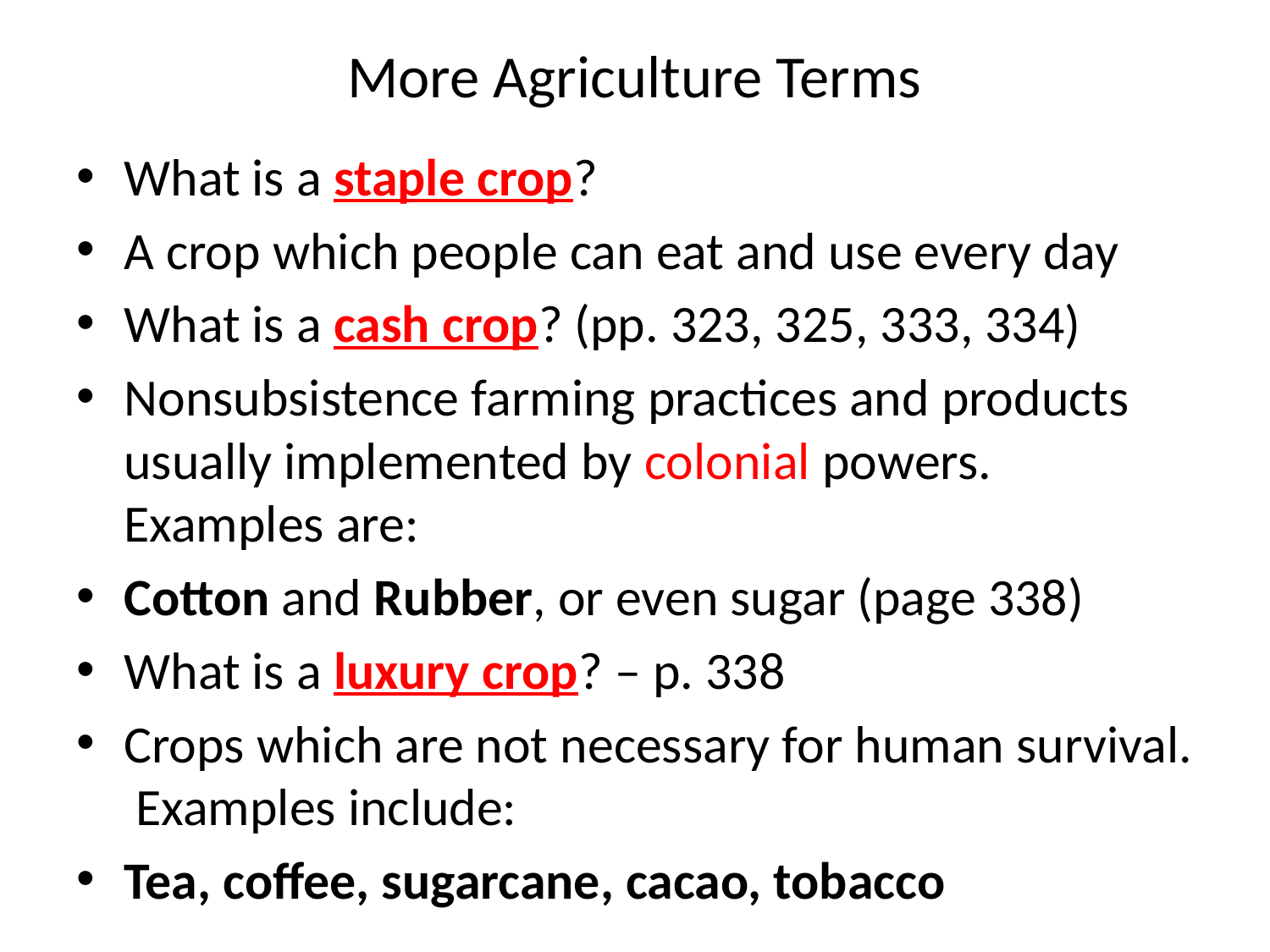

# More Agriculture Terms

What is a staple crop?
A crop which people can eat and use every day
What is a cash crop? (pp. 323, 325, 333, 334)
Nonsubsistence farming practices and products usually implemented by colonial powers.  Examples are:
Cotton and Rubber, or even sugar (page 338)
What is a luxury crop? – p. 338
Crops which are not necessary for human survival.  Examples include:
Tea, coffee, sugarcane, cacao, tobacco